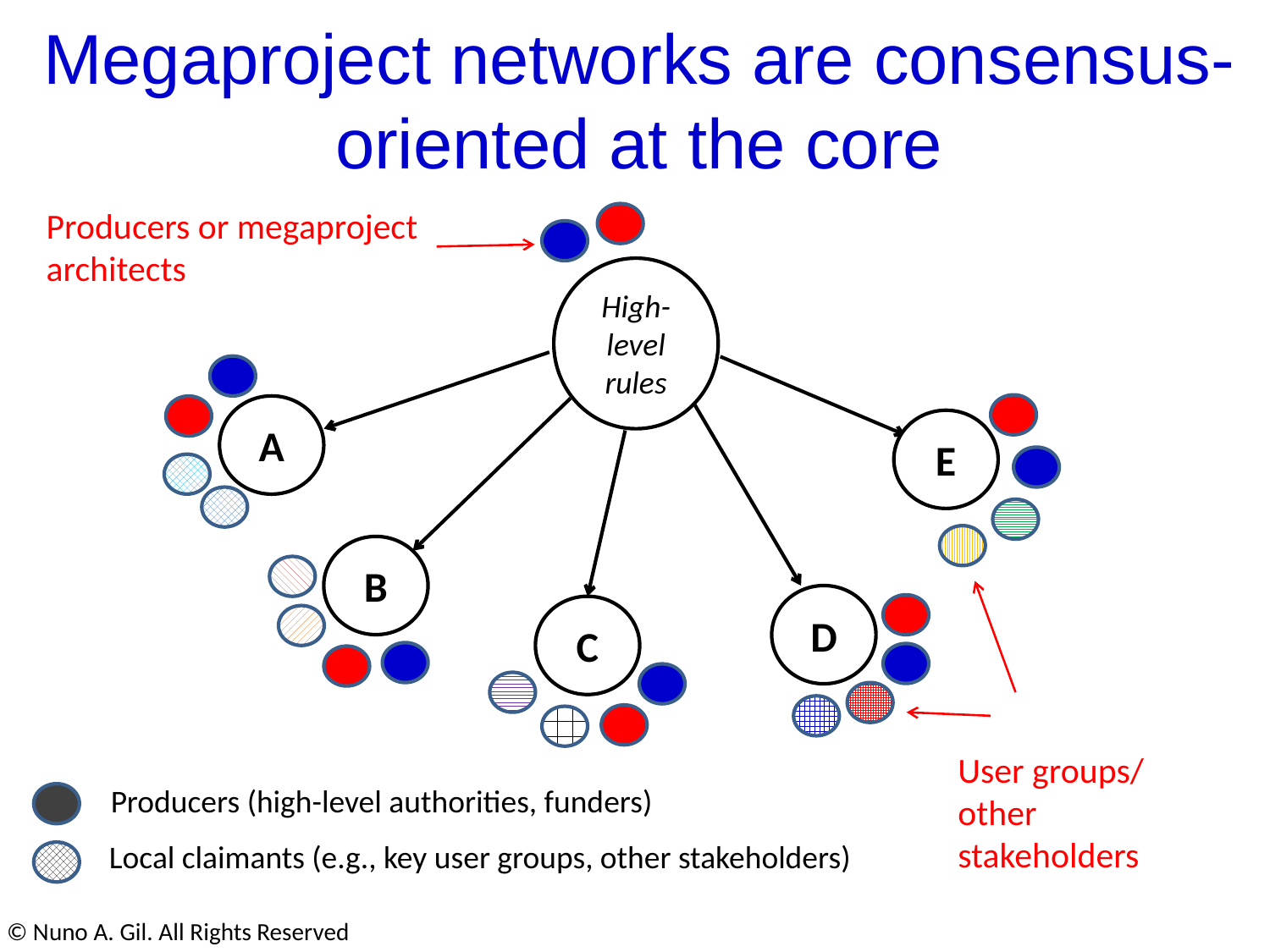

Megaproject networks are consensus-oriented at the core
Producers or megaproject
architects

High-level rules

A

E

B

D

C

User groups/
other stakeholders
Producers (high-level authorities, funders)

 Local claimants (e.g., key user groups, other stakeholders)

© Nuno A. Gil. All Rights Reserved